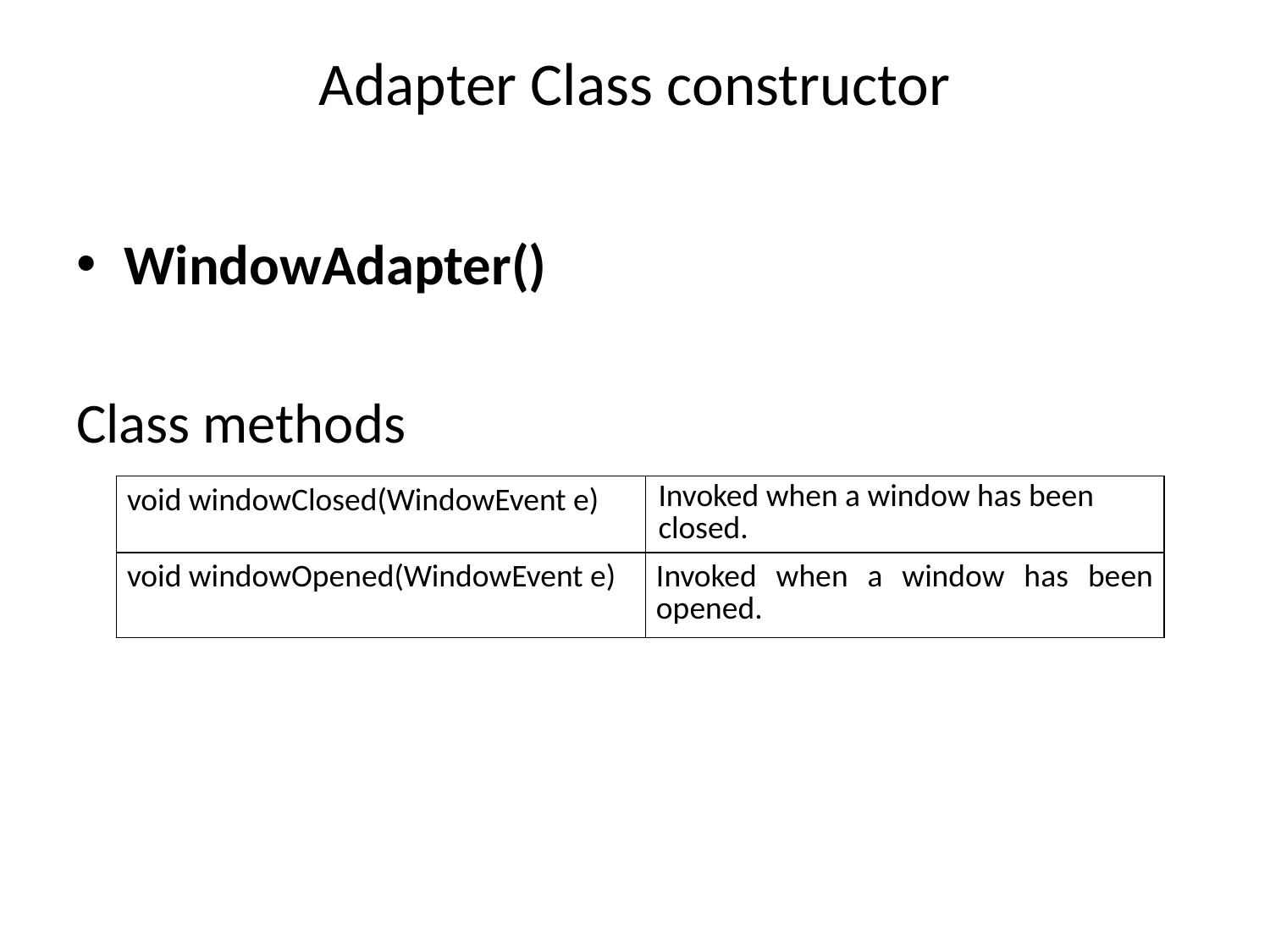

# Adapter Class constructor
WindowAdapter()

Class methods

| void windowClosed(WindowEvent e) | Invoked when a window has been closed. |
| --- | --- |
| void windowOpened(WindowEvent e) | Invoked when a window has been opened. |